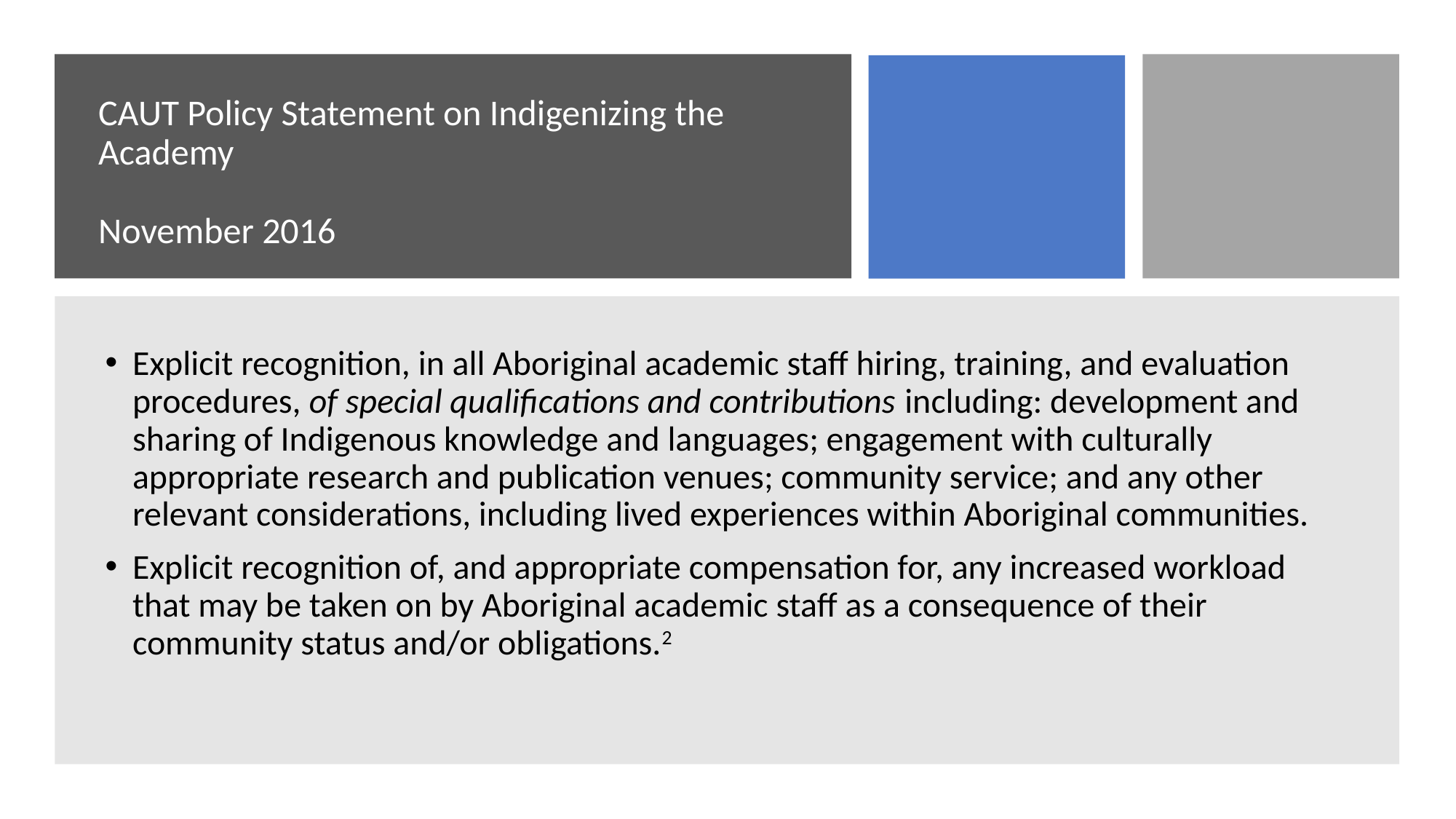

# CAUT Policy Statement on Indigenizing the Academy November 2016

Explicit recognition, in all Aboriginal academic staff hiring, training, and evaluation procedures, of special qualifications and contributions including: development and sharing of Indigenous knowledge and languages; engagement with culturally appropriate research and publication venues; community service; and any other relevant considerations, including lived experiences within Aboriginal communities.
Explicit recognition of, and appropriate compensation for, any increased workload that may be taken on by Aboriginal academic staff as a consequence of their community status and/or obligations.2